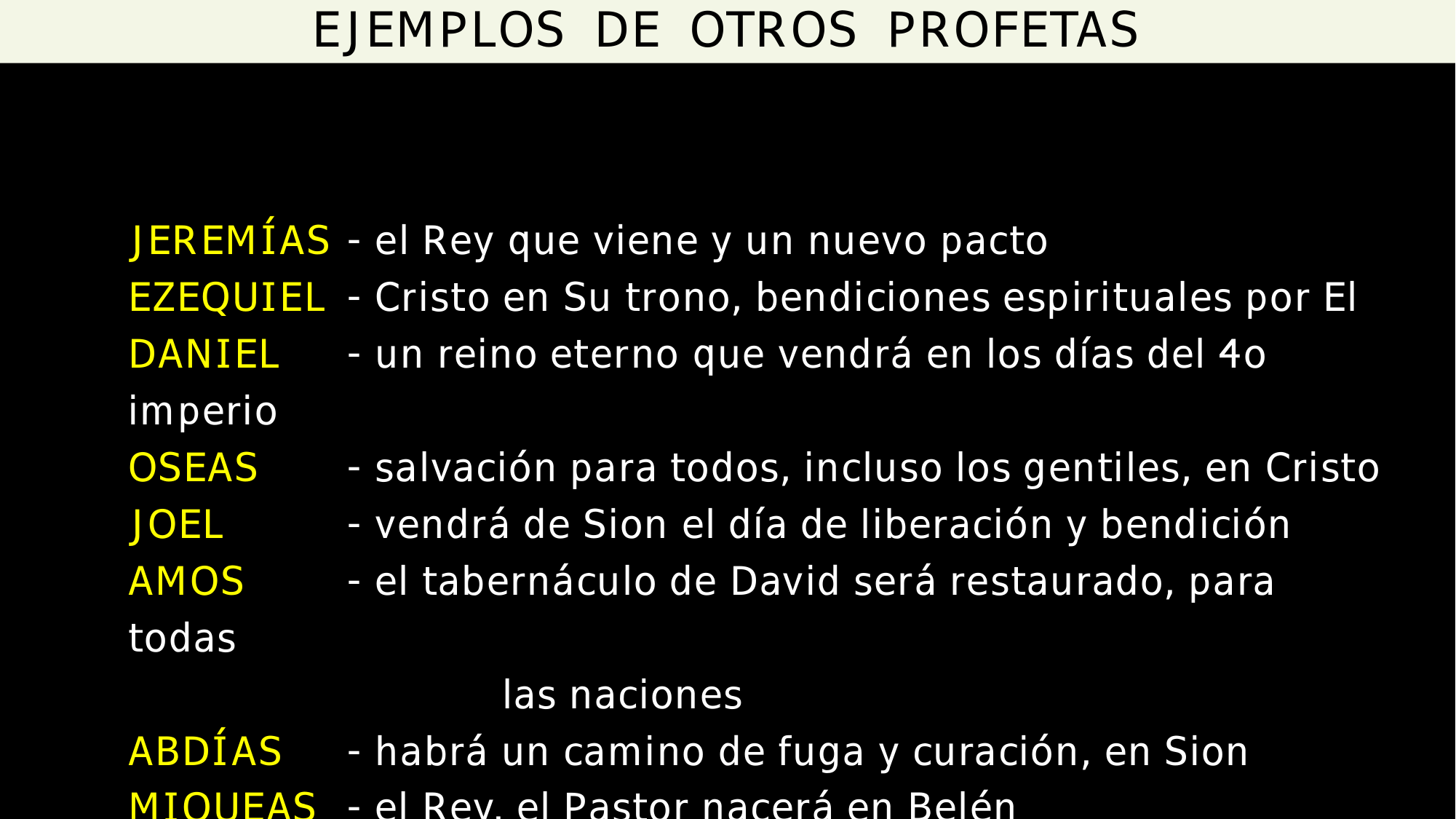

EJEMPLOS  DE  OTROS  PROFETAS
JEREMÍAS	- el Rey que viene y un nuevo pacto
EZEQUIEL	- Cristo en Su trono, bendiciones espirituales por El
DANIEL	- un reino eterno que vendrá en los días del 4o imperio
OSEAS	- salvación para todos, incluso los gentiles, en Cristo
JOEL		- vendrá de Sion el día de liberación y bendición
AMOS	- el tabernáculo de David será restaurado, para todas
			    las naciones
ABDÍAS	- habrá un camino de fuga y curación, en Sion
MIQUEAS	- el Rey, el Pastor nacerá en Belén
MALAQUÍAS	- un mensajero preparará el camino del Señor